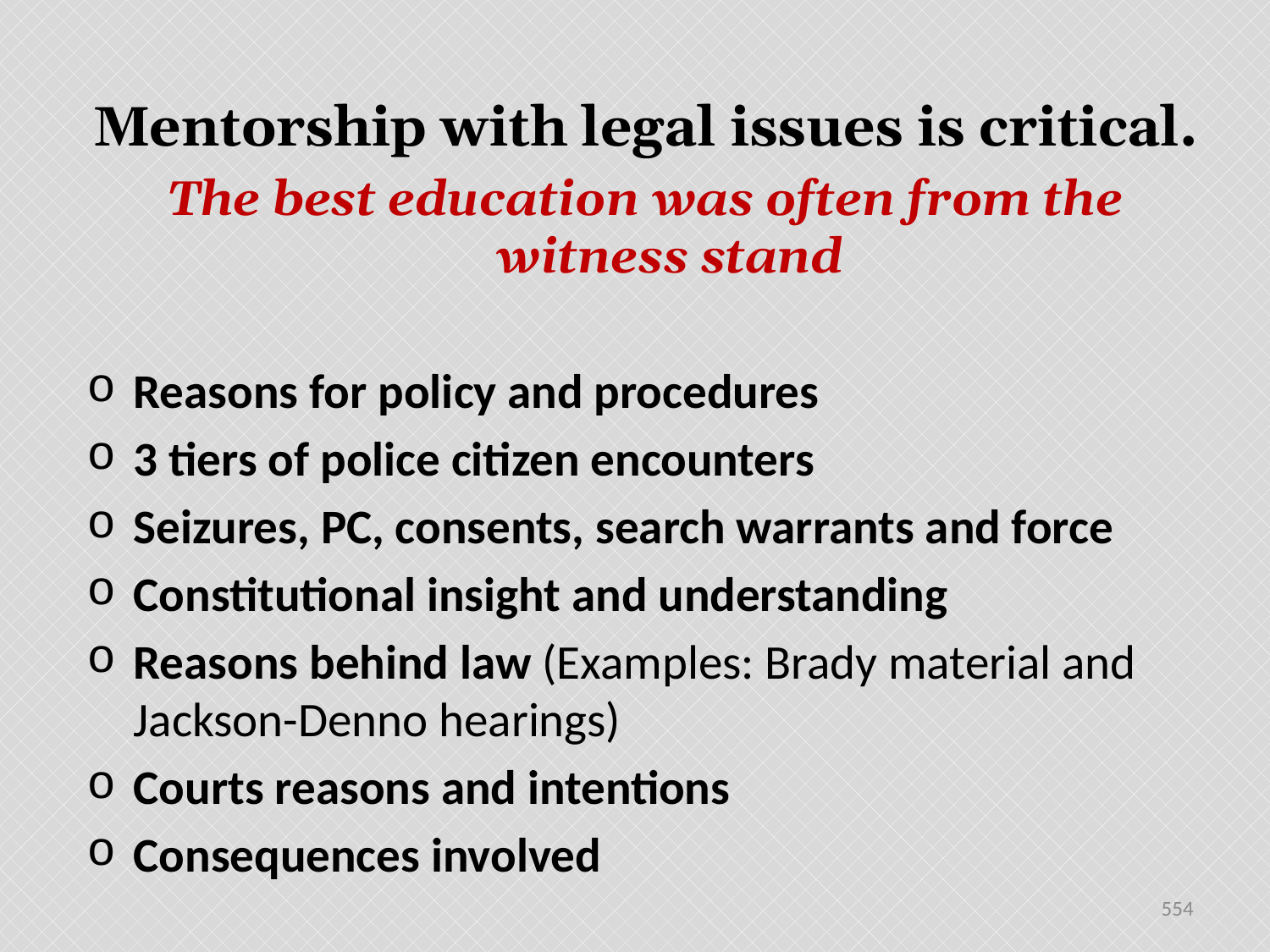

Mentorship with legal issues is critical.
The best education was often from the witness stand

Reasons for policy and procedures
3 tiers of police citizen encounters
Seizures, PC, consents, search warrants and force
Constitutional insight and understanding
Reasons behind law (Examples: Brady material and Jackson-Denno hearings)
Courts reasons and intentions
Consequences involved
554